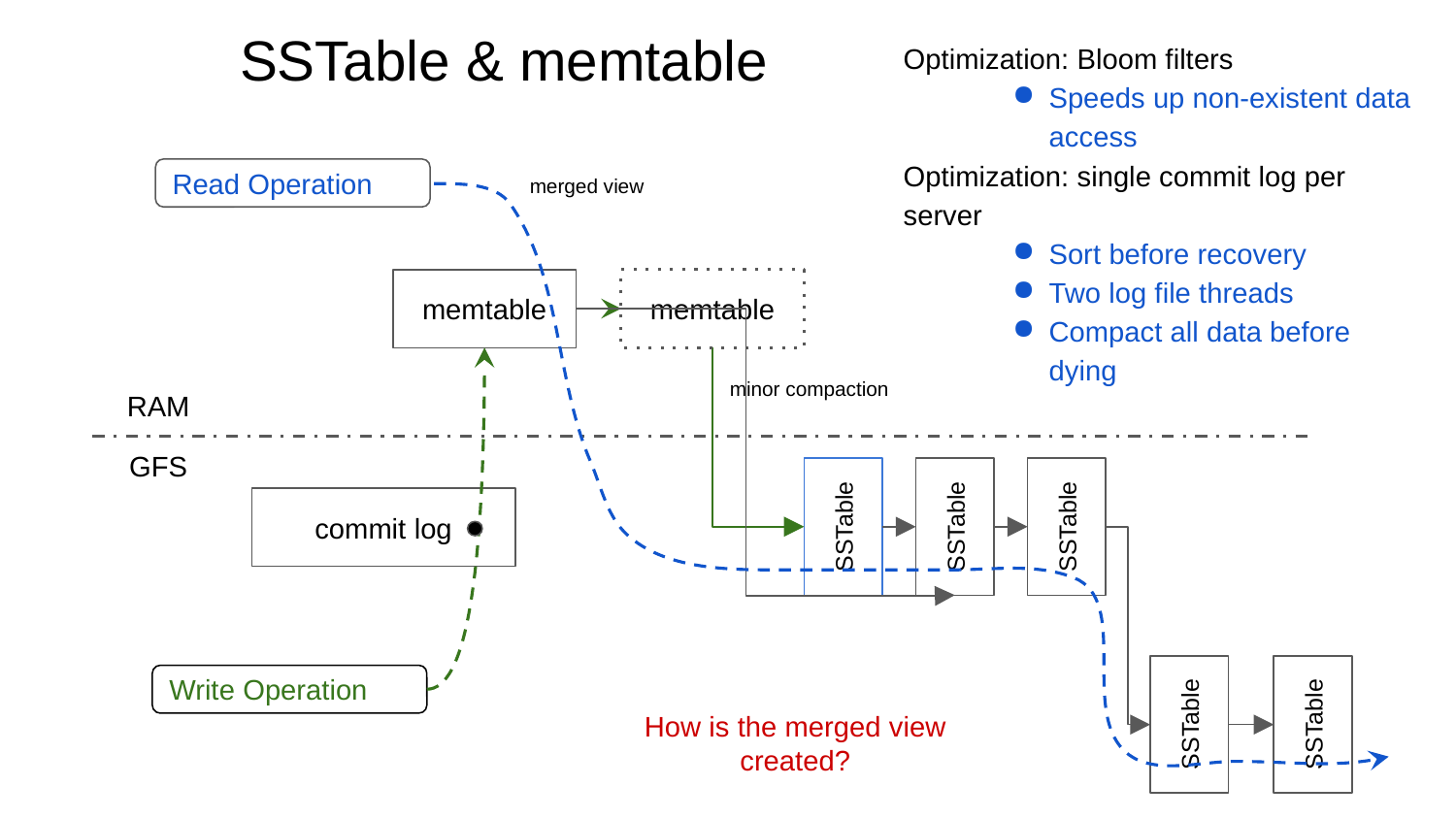

# SSTable & memtable
Optimization: Bloom filters
Speeds up non-existent data access
Optimization: single commit log per server
Sort before recovery
Two log file threads
Compact all data before dying

Read Operation

merged view
memtable
memtable
minor compaction
SSTable

Write Operation
RAM
GFS
SSTable
SSTable
commit log
SSTable
SSTable
How is the merged view created?